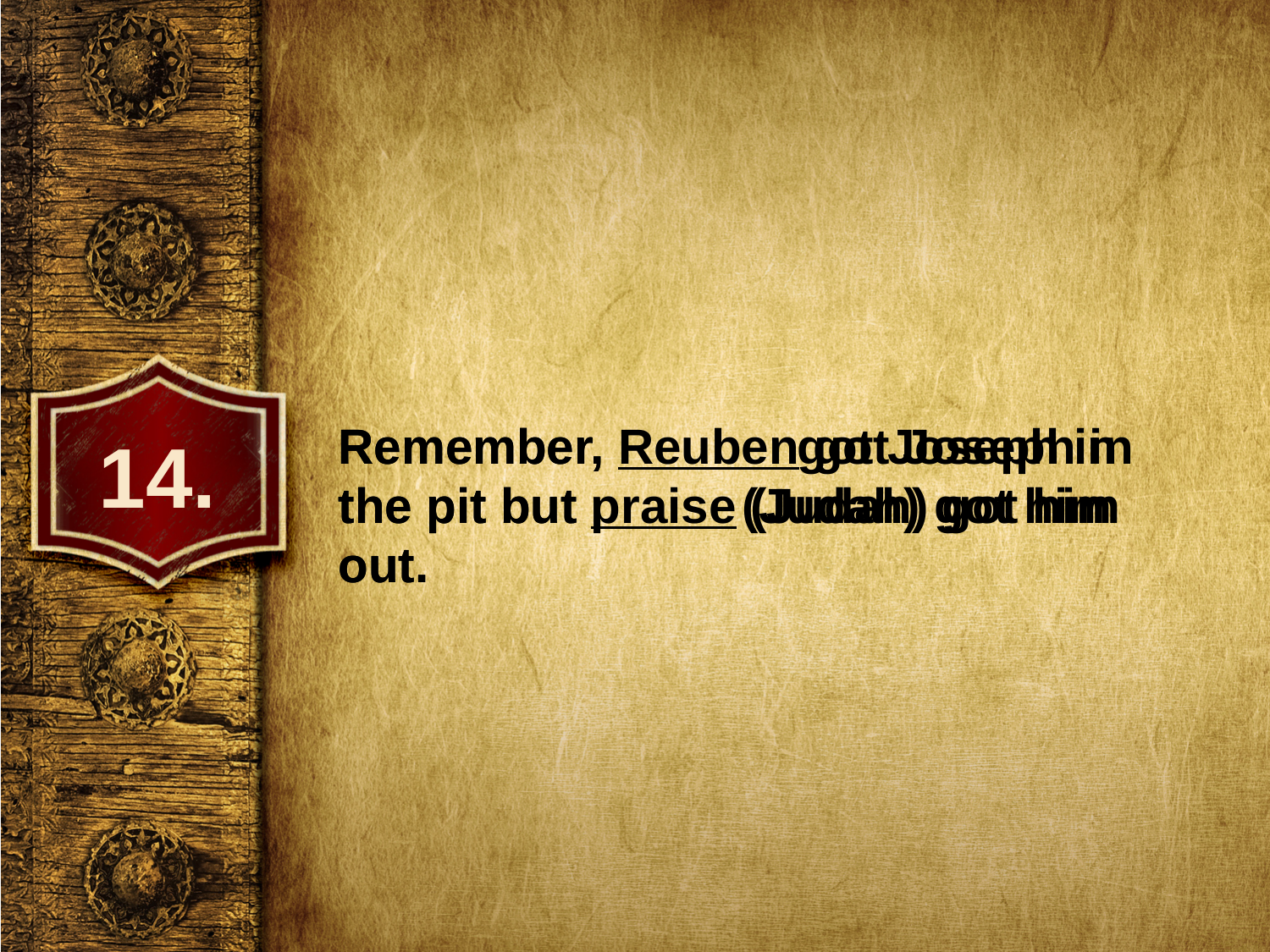

Remember,              got Joseph in the pit but            (Judah) got him out.
Remember, Reuben got Joseph in the pit but praise (Judah) got him out.
14.